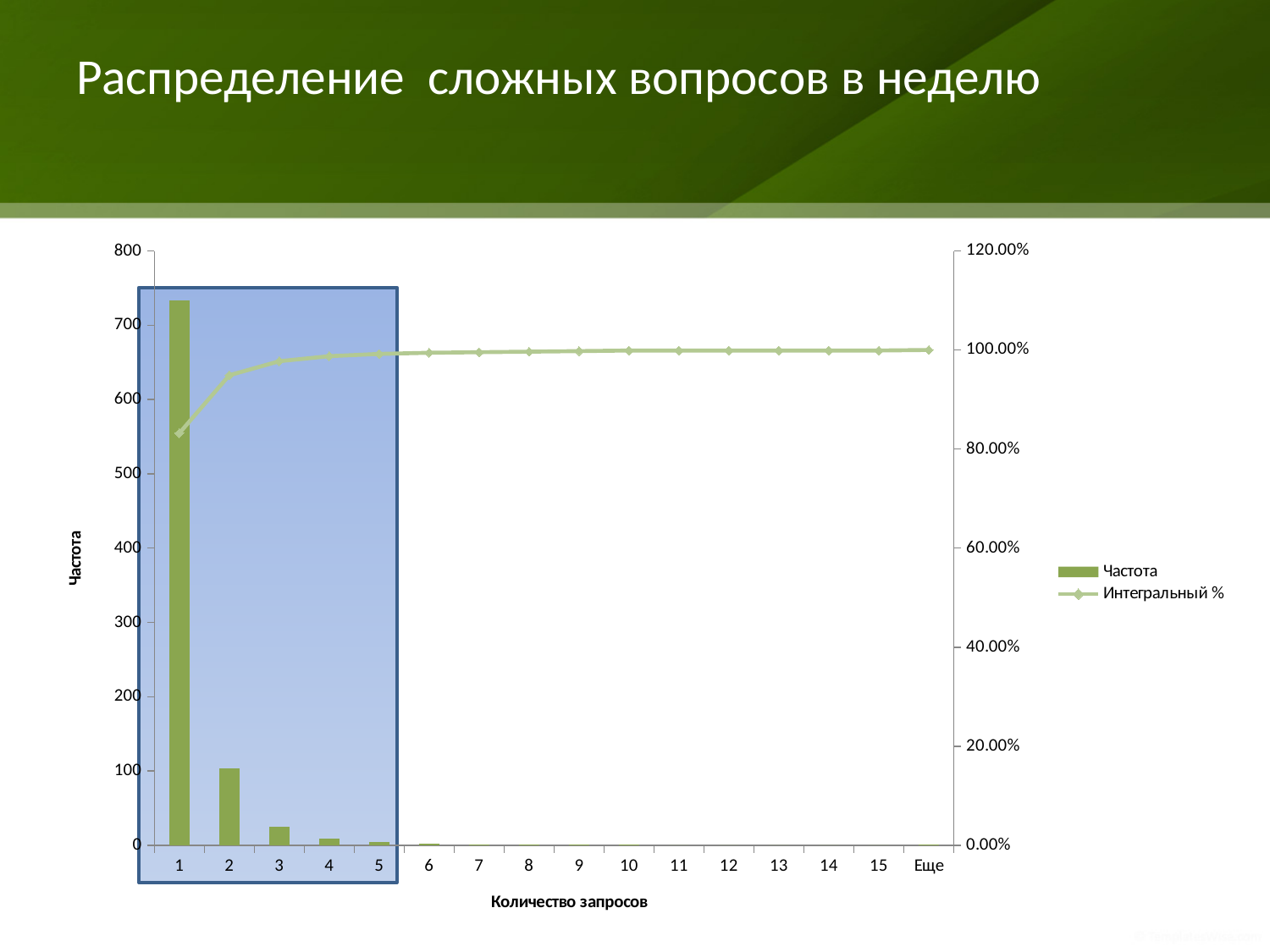

# Распределение  сложных вопросов в неделю

### Chart

| Category |  |  |
|---|---|---|
| 1 | 733.0 | 0.8320090805902385 |
| 2 | 103.0 | 0.9489216799091943 |
| 3 | 25.0 | 0.9772985244040865 |
| 4 | 9.0 | 0.9875141884222473 |
| 5 | 4.0 | 0.9920544835414302 |
| 6 | 2.0 | 0.9943246311010215 |
| 7 | 1.0 | 0.9954597048808171 |
| 8 | 1.0 | 0.996594778660613 |
| 9 | 1.0 | 0.9977298524404089 |
| 10 | 1.0 | 0.9988649262202043 |
| 11 | 0.0 | 0.9988649262202043 |
| 12 | 0.0 | 0.9988649262202043 |
| 13 | 0.0 | 0.9988649262202043 |
| 14 | 0.0 | 0.9988649262202043 |
| 15 | 0.0 | 0.9988649262202043 |
| Еще | 1.0 | 1.0 |